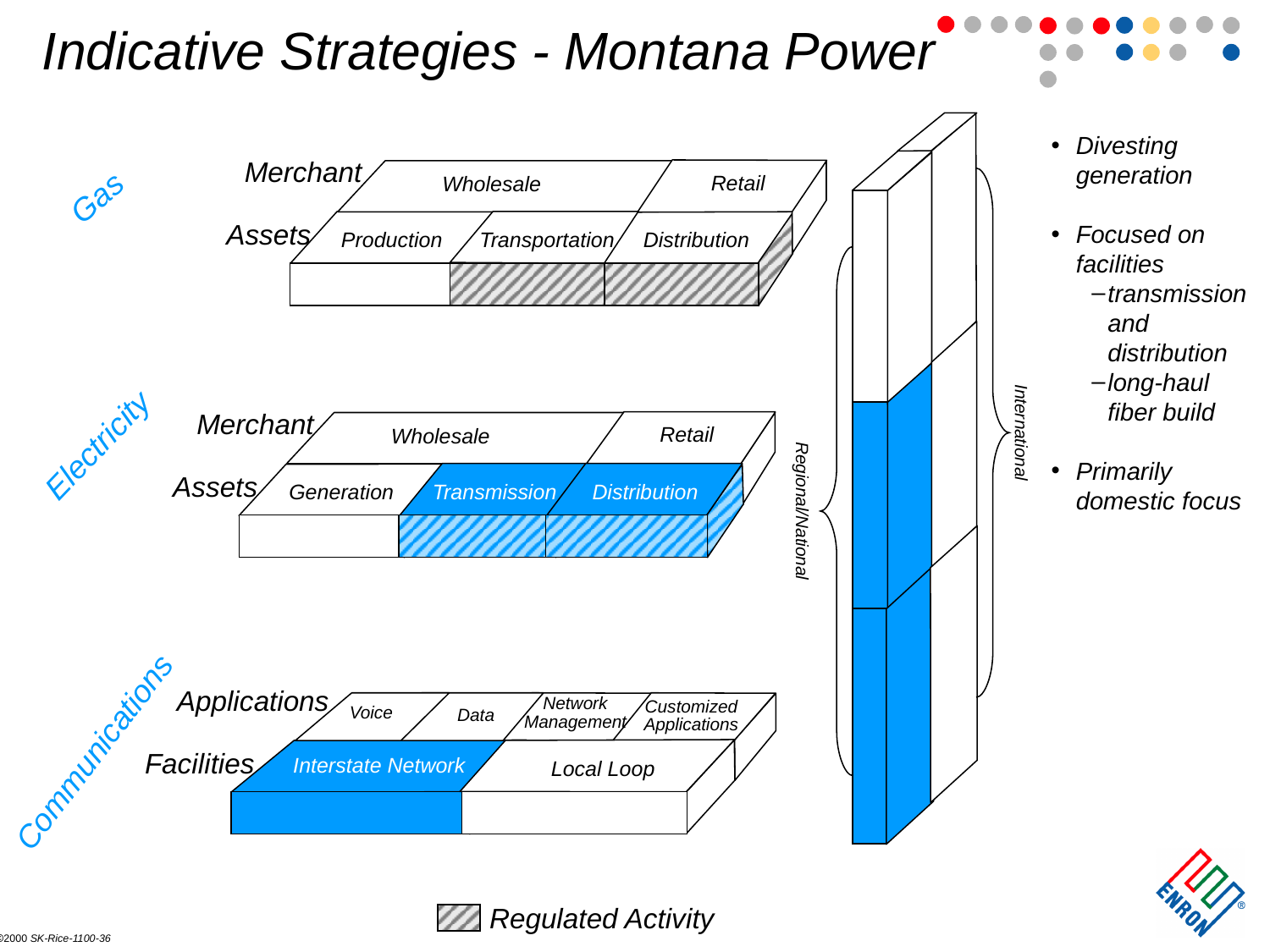

Indicative Strategies - Montana Power

Divesting generation

Focused on facilities
transmission and distribution
long-haul fiber build

Primarily domestic focus
Merchant

Retail
Wholesale

Gas

Assets

Production
Transportation
Distribution

Merchant

Retail
International
Wholesale
Electricity

Assets

Generation
Transmission
Distribution
Regional/National

Applications
Network
Management
Customized
Applications

Voice
Voice
Data
Communications
Facilities

Interstate Network
Local Loop

Regulated Activity